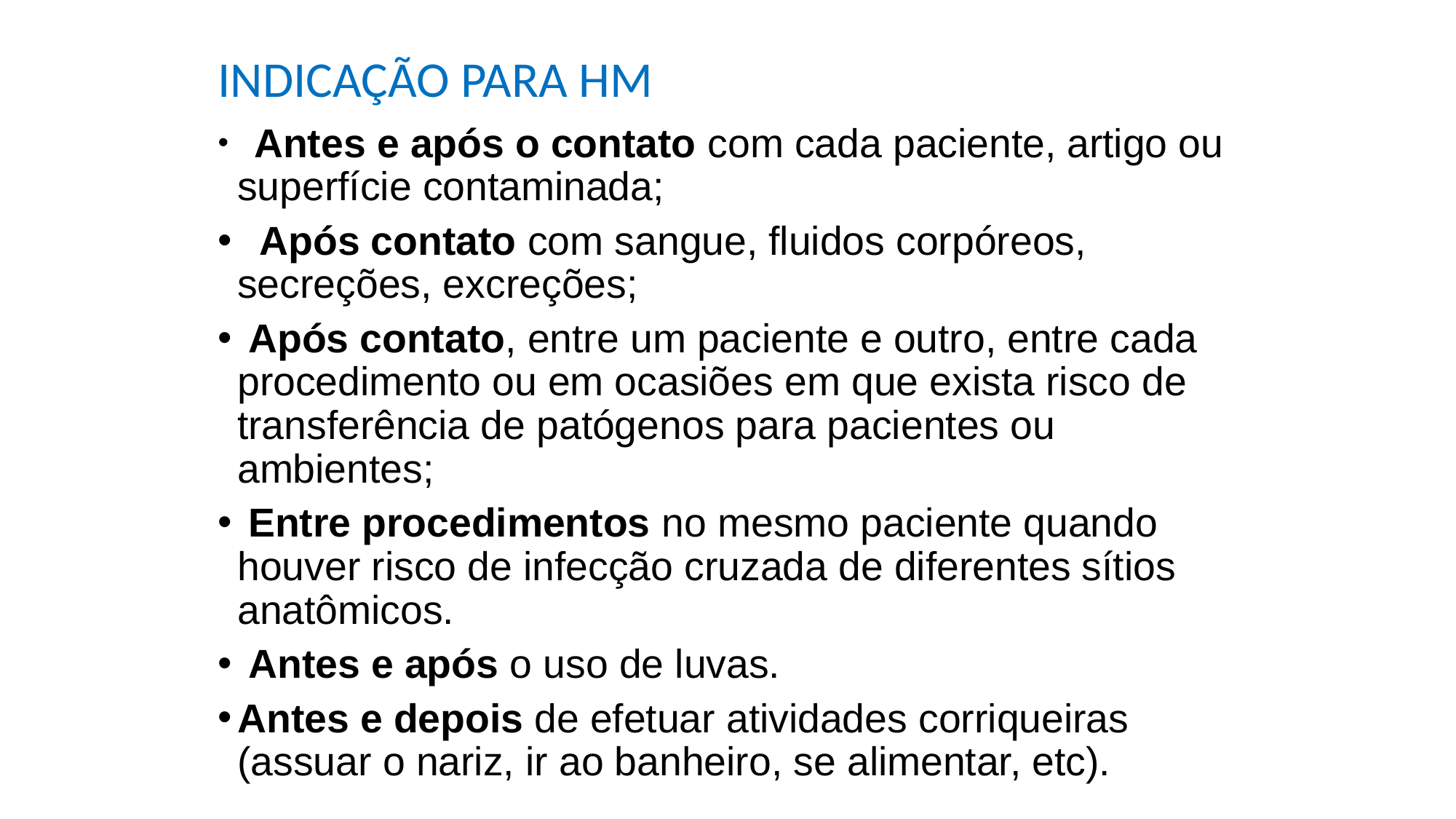

# INDICAÇÃO PARA HM
  Antes e após o contato com cada paciente, artigo ou superfície contaminada;
  Após contato com sangue, fluidos corpóreos, secreções, excreções;
 Após contato, entre um paciente e outro, entre cada procedimento ou em ocasiões em que exista risco de transferência de patógenos para pacientes ou ambientes;
 Entre procedimentos no mesmo paciente quando houver risco de infecção cruzada de diferentes sítios anatômicos.
 Antes e após o uso de luvas.
Antes e depois de efetuar atividades corriqueiras (assuar o nariz, ir ao banheiro, se alimentar, etc).